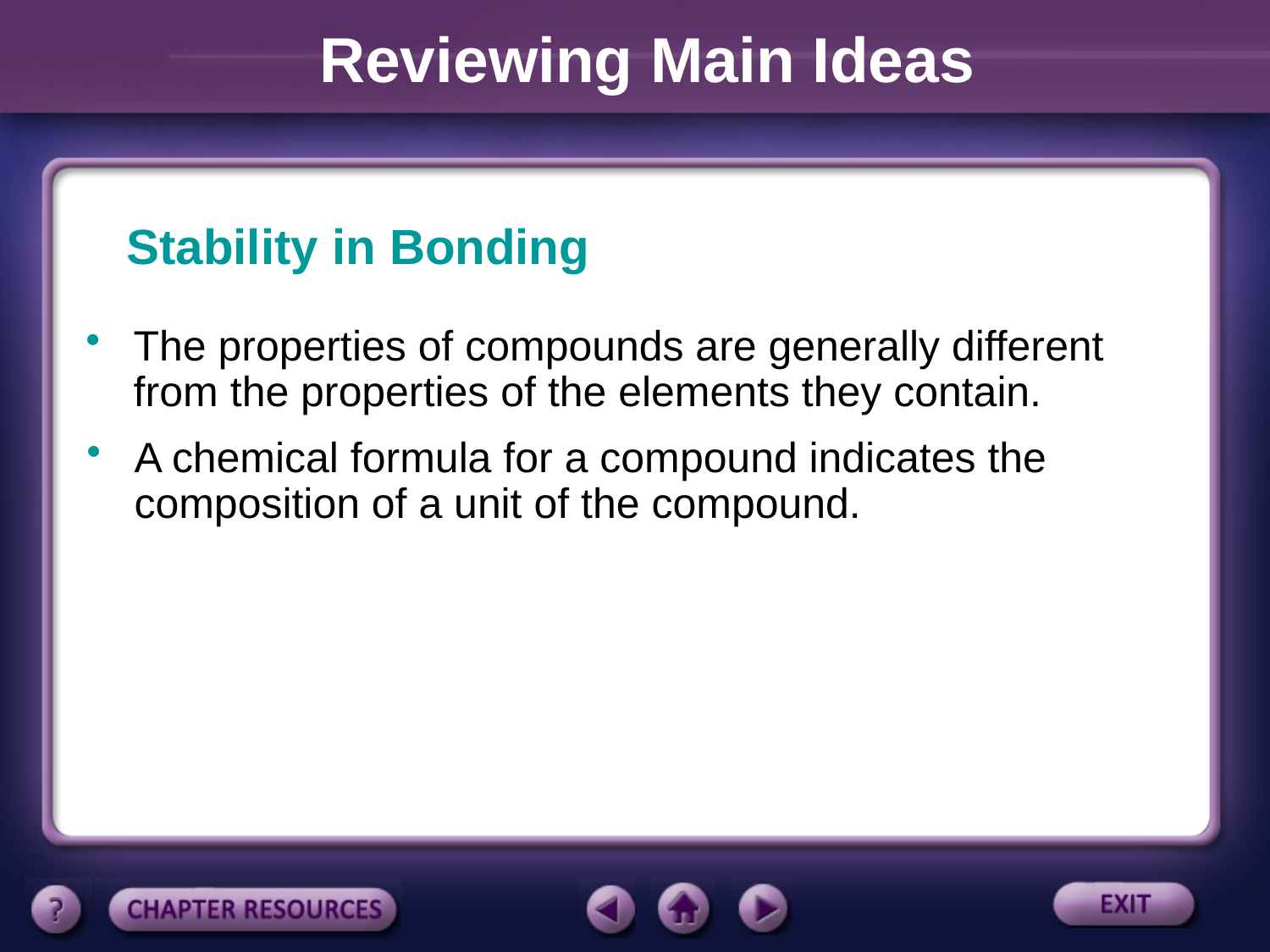

Reviewing Main Ideas
Stability in Bonding
The properties of compounds are generally different from the properties of the elements they contain.
A chemical formula for a compound indicates the composition of a unit of the compound.